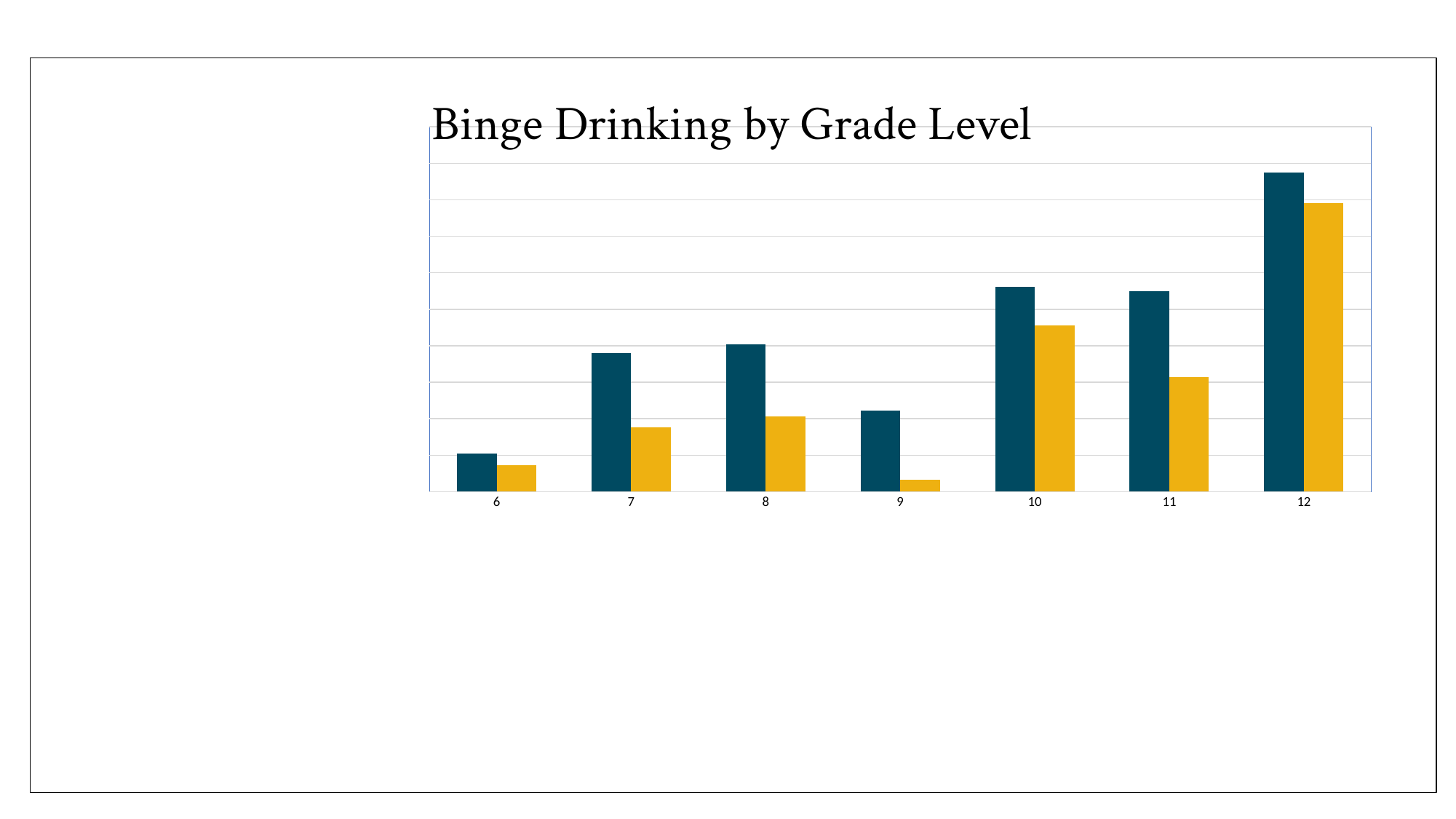

### Chart: Binge Drinking by Grade Level

| Category | Past Month Binge Drinking | Average of 4+ Drinks in Past Month |
|---|---|---|
| 6 | 0.01056338028169014 | 0.007194244604316547 |
| 7 | 0.03793103448275862 | 0.0176678445229682 |
| 8 | 0.04046242774566475 | 0.02064896755162242 |
| 9 | 0.022222222222222223 | 0.003205128205128205 |
| 10 | 0.05614035087719298 | 0.0456140350877193 |
| 11 | 0.054982817869415807 | 0.0313588850174216 |
| 12 | 0.08755760368663594 | 0.07906976744186046 |